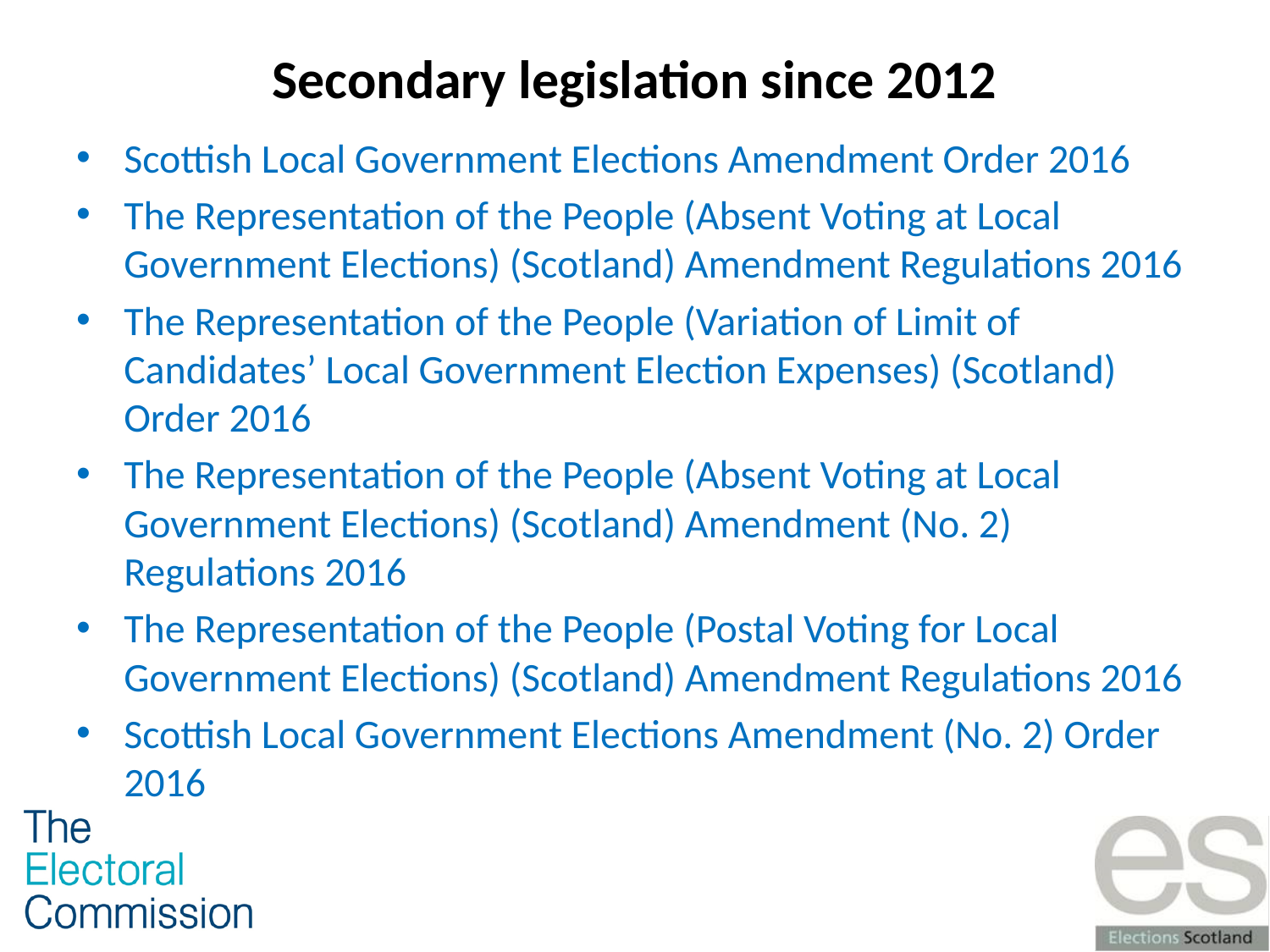

# Secondary legislation since 2012
Scottish Local Government Elections Amendment Order 2016
The Representation of the People (Absent Voting at Local Government Elections) (Scotland) Amendment Regulations 2016
The Representation of the People (Variation of Limit of Candidates’ Local Government Election Expenses) (Scotland) Order 2016
The Representation of the People (Absent Voting at Local Government Elections) (Scotland) Amendment (No. 2) Regulations 2016
The Representation of the People (Postal Voting for Local Government Elections) (Scotland) Amendment Regulations 2016
Scottish Local Government Elections Amendment (No. 2) Order 2016